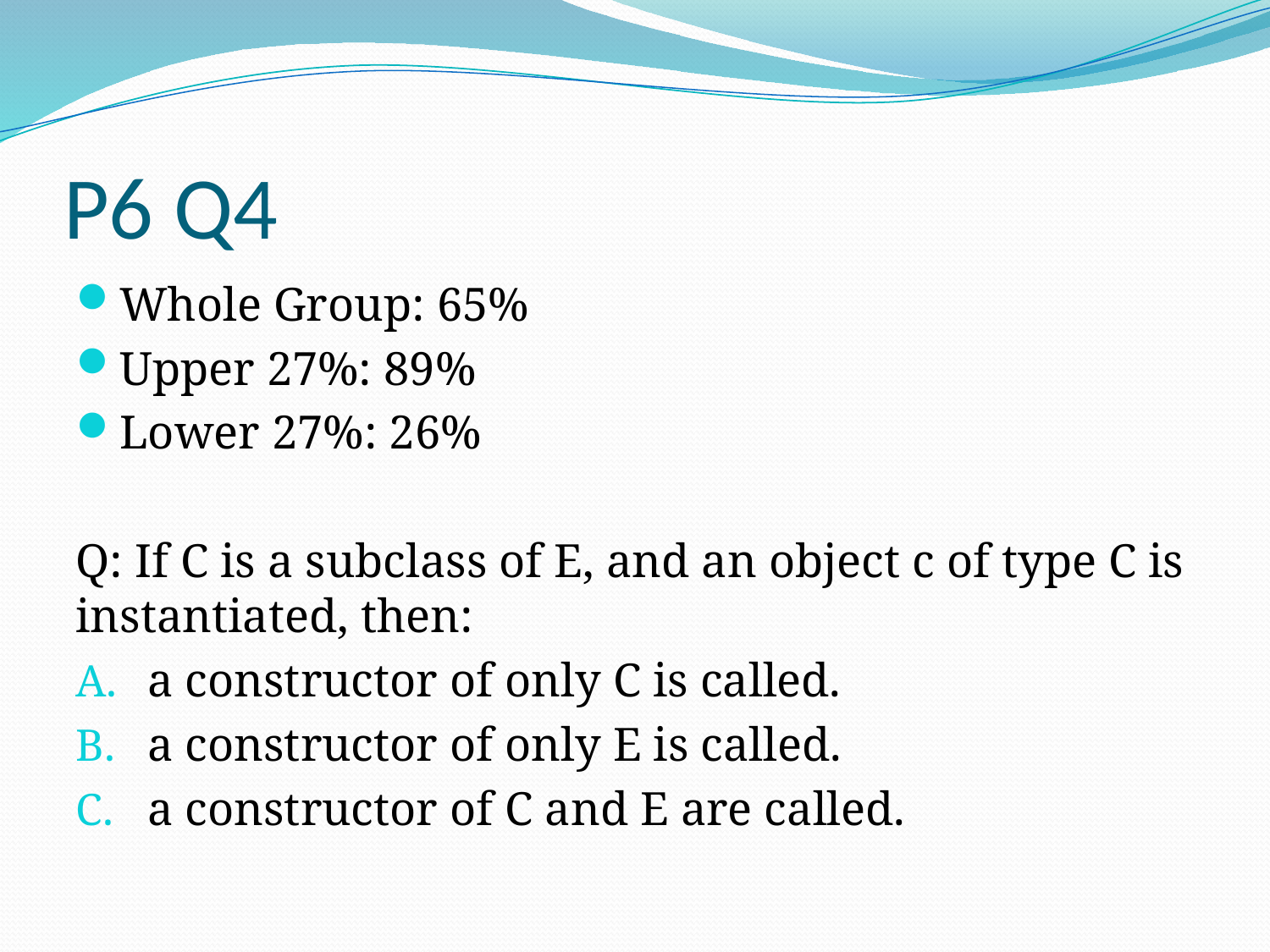

# P6 Q4
Whole Group: 65%
Upper 27%: 89%
Lower 27%: 26%

Q: If C is a subclass of E, and an object c of type C is instantiated, then:
a constructor of only C is called.
a constructor of only E is called.
a constructor of C and E are called.